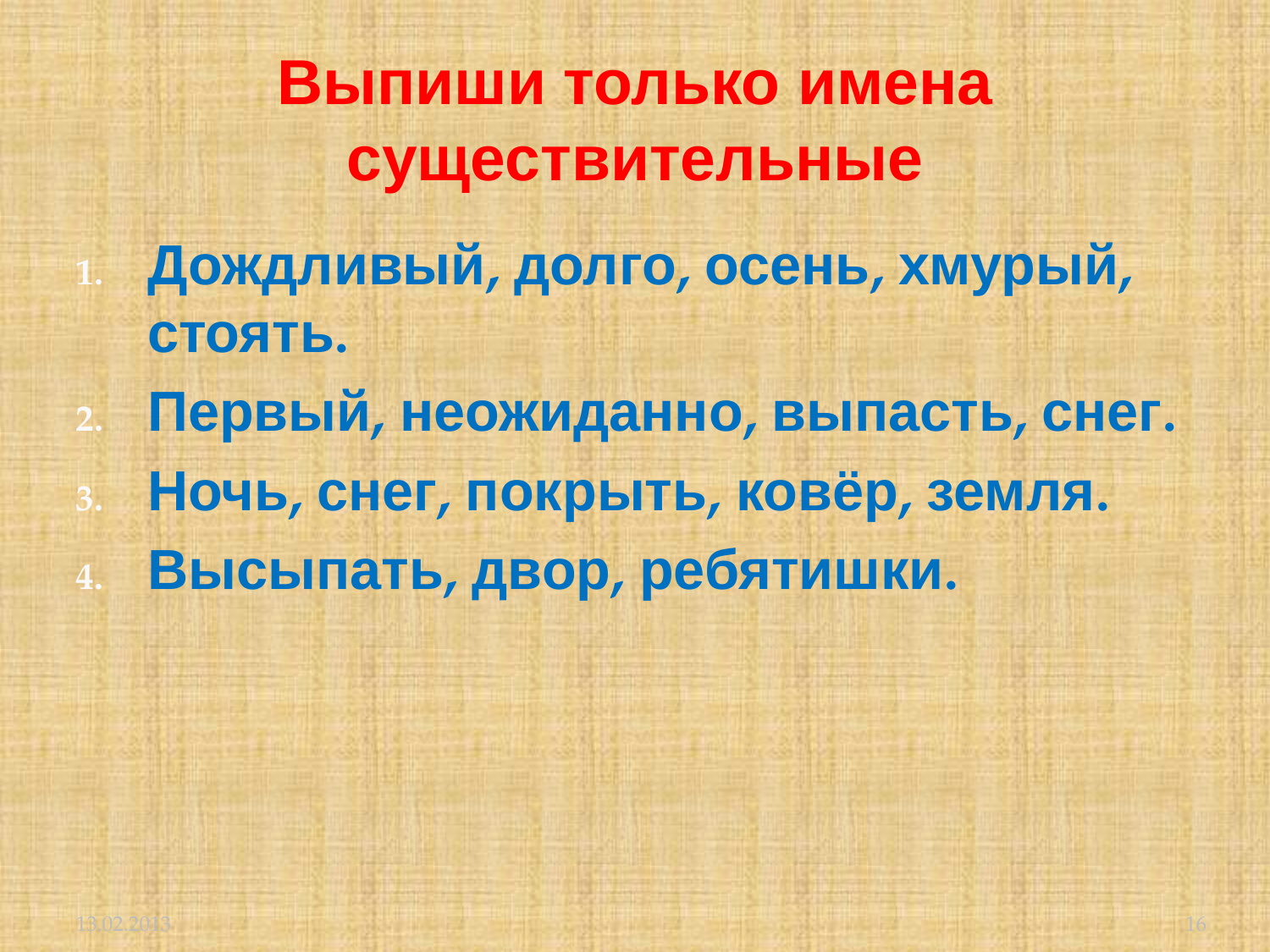

# Выпиши только имена существительные
Дождливый, долго, осень, хмурый, стоять.
Первый, неожиданно, выпасть, снег.
Ночь, снег, покрыть, ковёр, земля.
Высыпать, двор, ребятишки.
13.02.2013
16